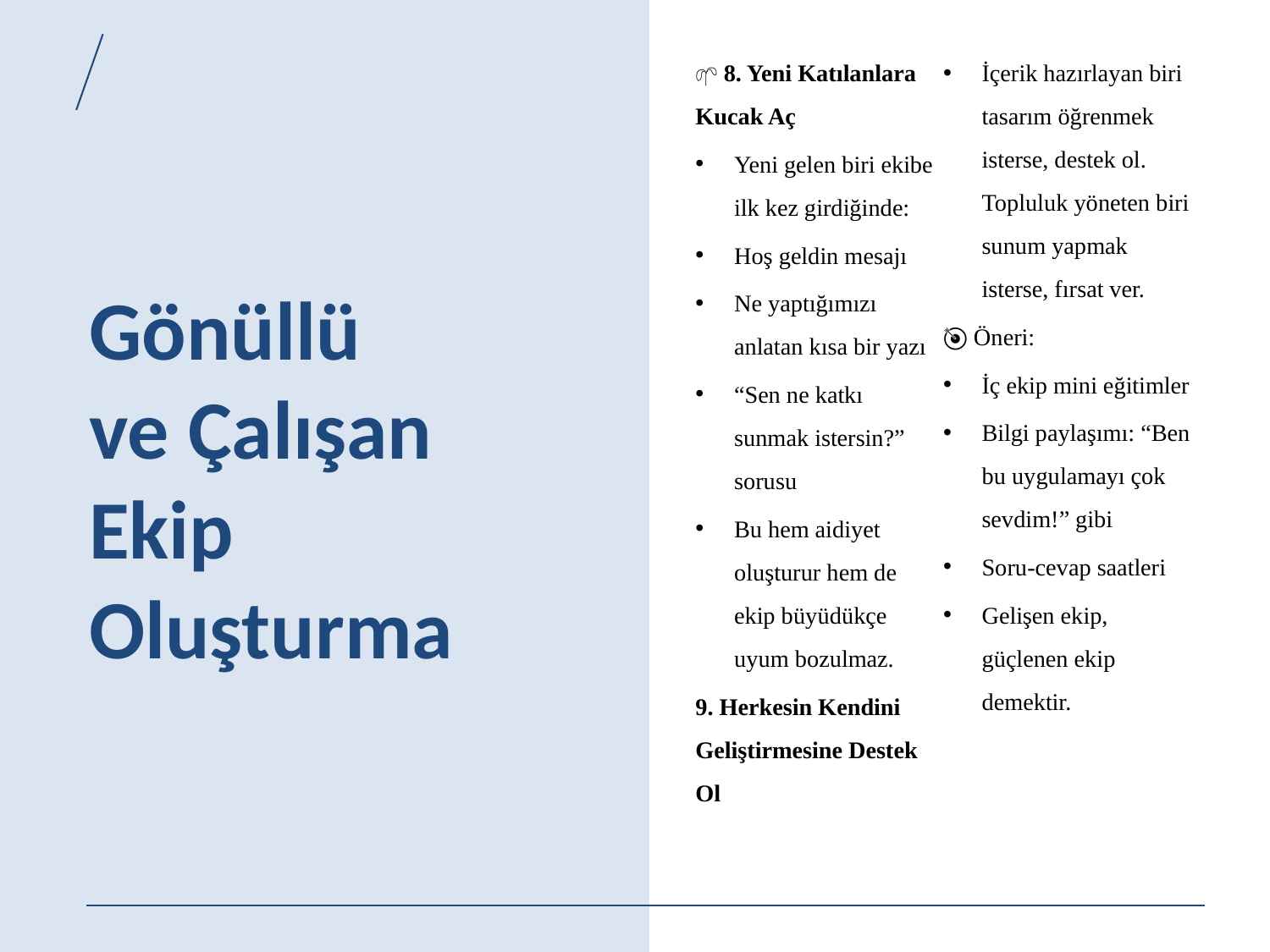

🌱 8. Yeni Katılanlara Kucak Aç
Yeni gelen biri ekibe ilk kez girdiğinde:
Hoş geldin mesajı
Ne yaptığımızı anlatan kısa bir yazı
“Sen ne katkı sunmak istersin?” sorusu
Bu hem aidiyet oluşturur hem de ekip büyüdükçe uyum bozulmaz.
9. Herkesin Kendini Geliştirmesine Destek Ol
İçerik hazırlayan biri tasarım öğrenmek isterse, destek ol.
Topluluk yöneten biri sunum yapmak isterse, fırsat ver.
🎯 Öneri:
İç ekip mini eğitimler
Bilgi paylaşımı: “Ben bu uygulamayı çok sevdim!” gibi
Soru-cevap saatleri
Gelişen ekip, güçlenen ekip demektir.

# Gönüllü ve Çalışan Ekip Oluşturma